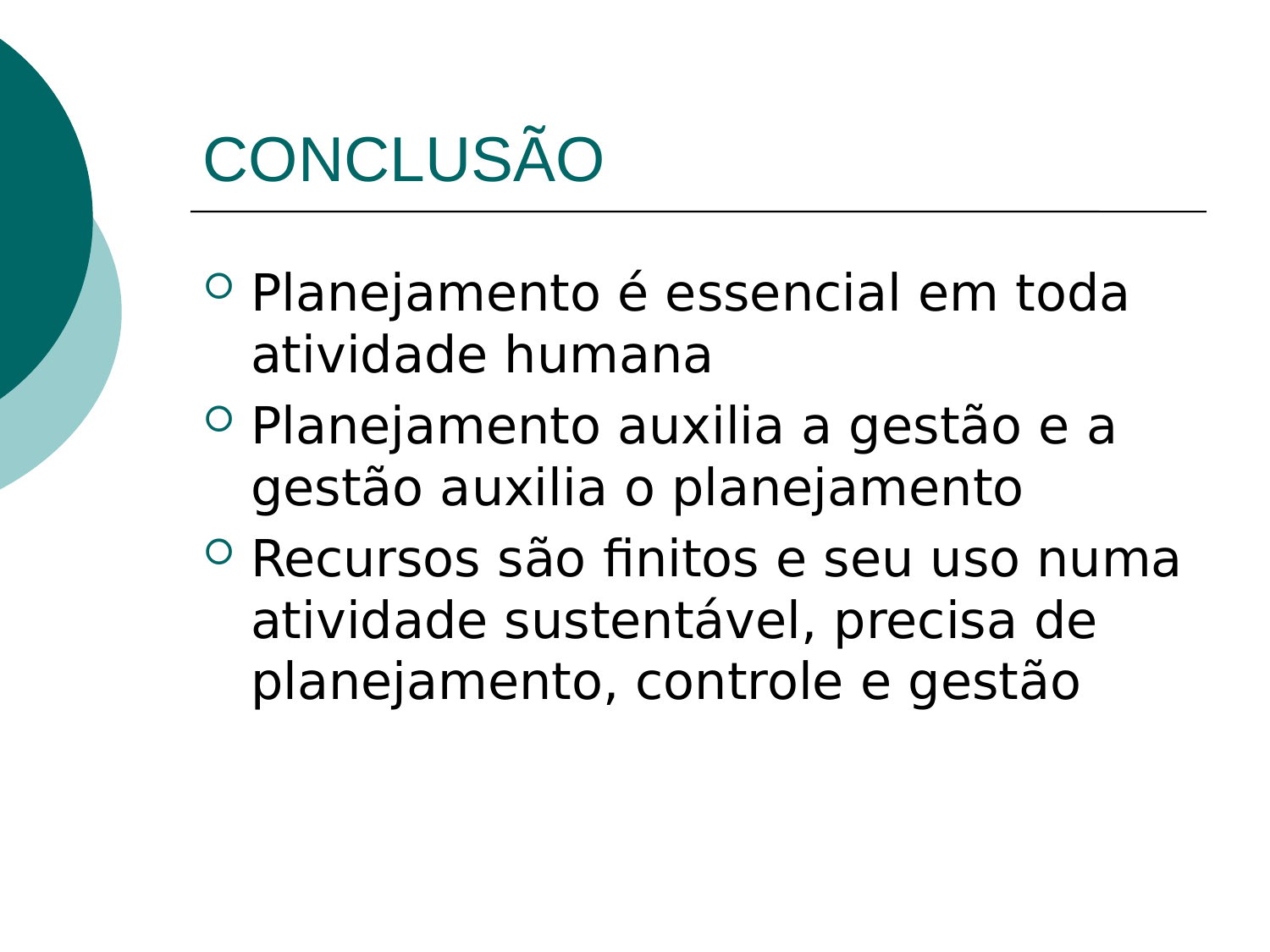

# CONCLUSÃO
Planejamento é essencial em toda atividade humana
Planejamento auxilia a gestão e a gestão auxilia o planejamento
Recursos são finitos e seu uso numa atividade sustentável, precisa de planejamento, controle e gestão